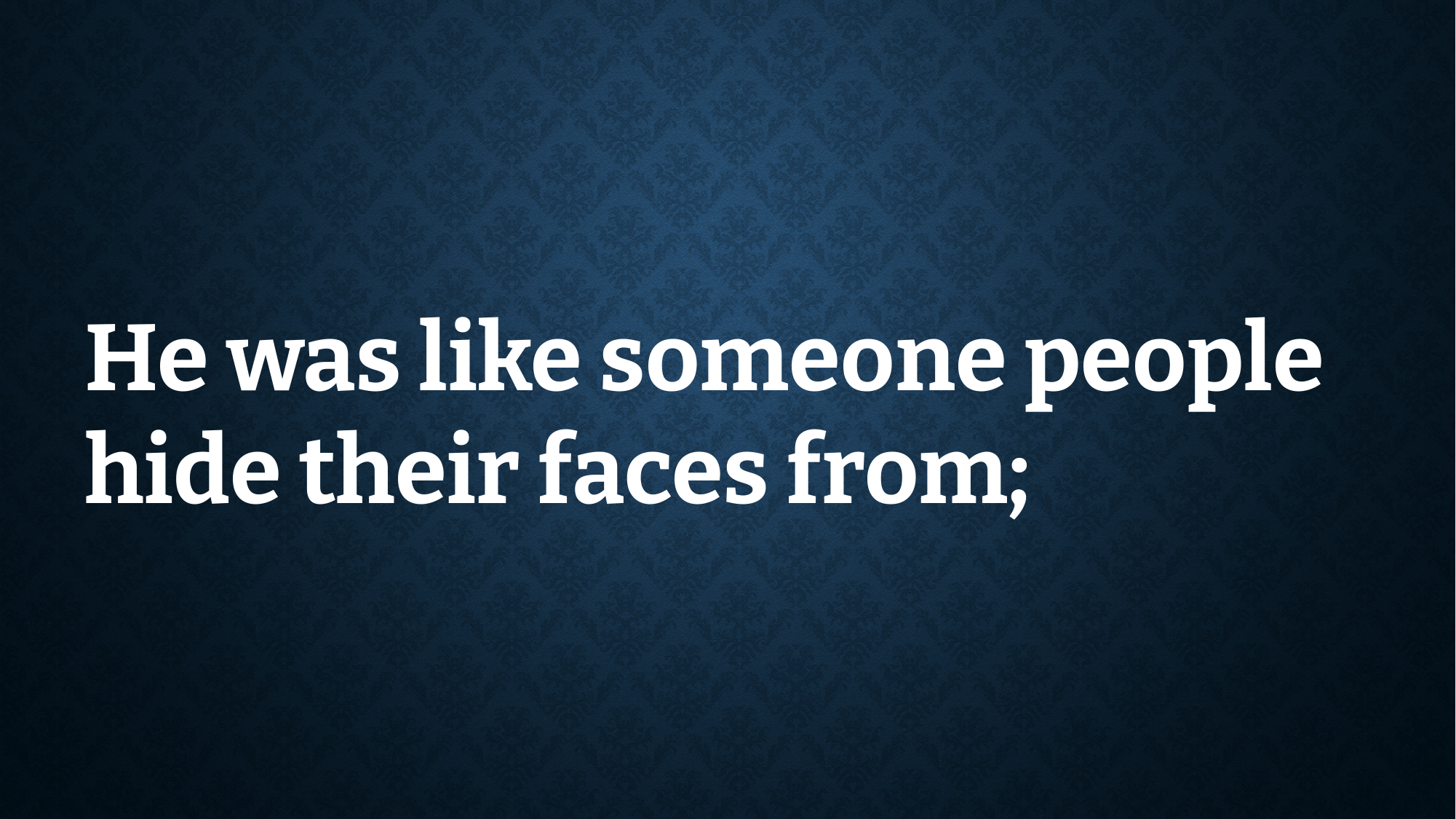

He was like someone people hide their faces from;